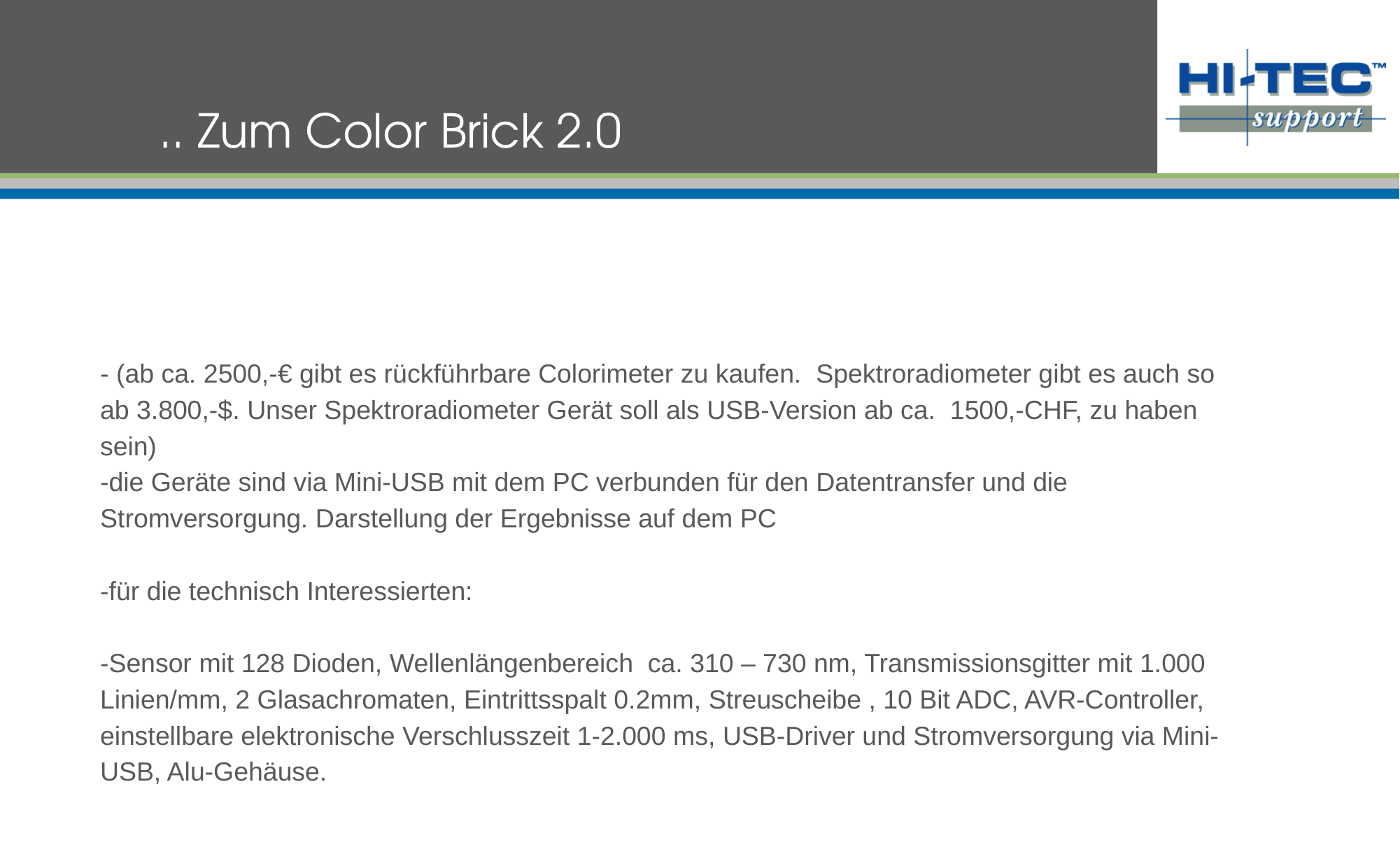

-heraus gekommen sind mittlerweile einige funktionstüchtige Vorserie-Prototypen, die jetzt in Vorserieproduktion gehen.
Germany

Turkey
Italyfounded

# .. Zum Color Brick 2.0
- (ab ca. 2500,-€ gibt es rückführbare Colorimeter zu kaufen.  Spektroradiometer gibt es auch so ab 3.800,-$. Unser Spektroradiometer Gerät soll als USB-Version ab ca.  1500,-CHF, zu haben sein)
-die Geräte sind via Mini-USB mit dem PC verbunden für den Datentransfer und die Stromversorgung. Darstellung der Ergebnisse auf dem PC
-für die technisch Interessierten:
-Sensor mit 128 Dioden, Wellenlängenbereich  ca. 310 – 730 nm, Transmissionsgitter mit 1.000 Linien/mm, 2 Glasachromaten, Eintrittsspalt 0.2mm, Streuscheibe , 10 Bit ADC, AVR-Controller, einstellbare elektronische Verschlusszeit 1-2.000 ms, USB-Driver und Stromversorgung via Mini-USB, Alu-Gehäuse.